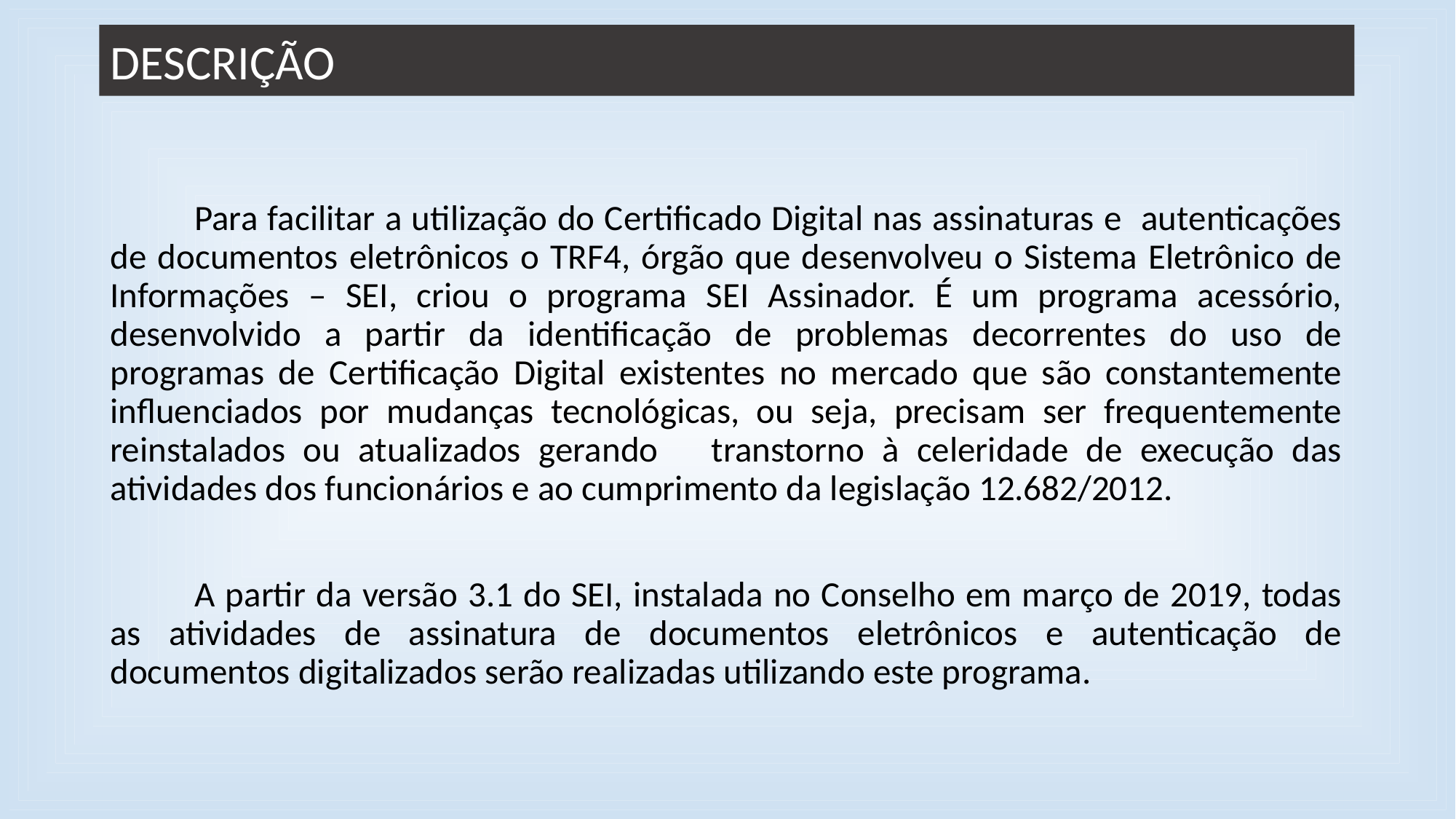

# DESCRIÇÃO
Para facilitar a utilização do Certificado Digital nas assinaturas e  autenticações de documentos eletrônicos o TRF4, órgão que desenvolveu o Sistema Eletrônico de Informações – SEI, criou o programa SEI Assinador. É um programa acessório, desenvolvido a partir da identificação de problemas decorrentes do uso de programas de Certificação Digital existentes no mercado que são constantemente influenciados por mudanças tecnológicas, ou seja, precisam ser frequentemente reinstalados ou atualizados gerando   transtorno à celeridade de execução das atividades dos funcionários e ao cumprimento da legislação 12.682/2012.

A partir da versão 3.1 do SEI, instalada no Conselho em março de 2019, todas as atividades de assinatura de documentos eletrônicos e autenticação de documentos digitalizados serão realizadas utilizando este programa.